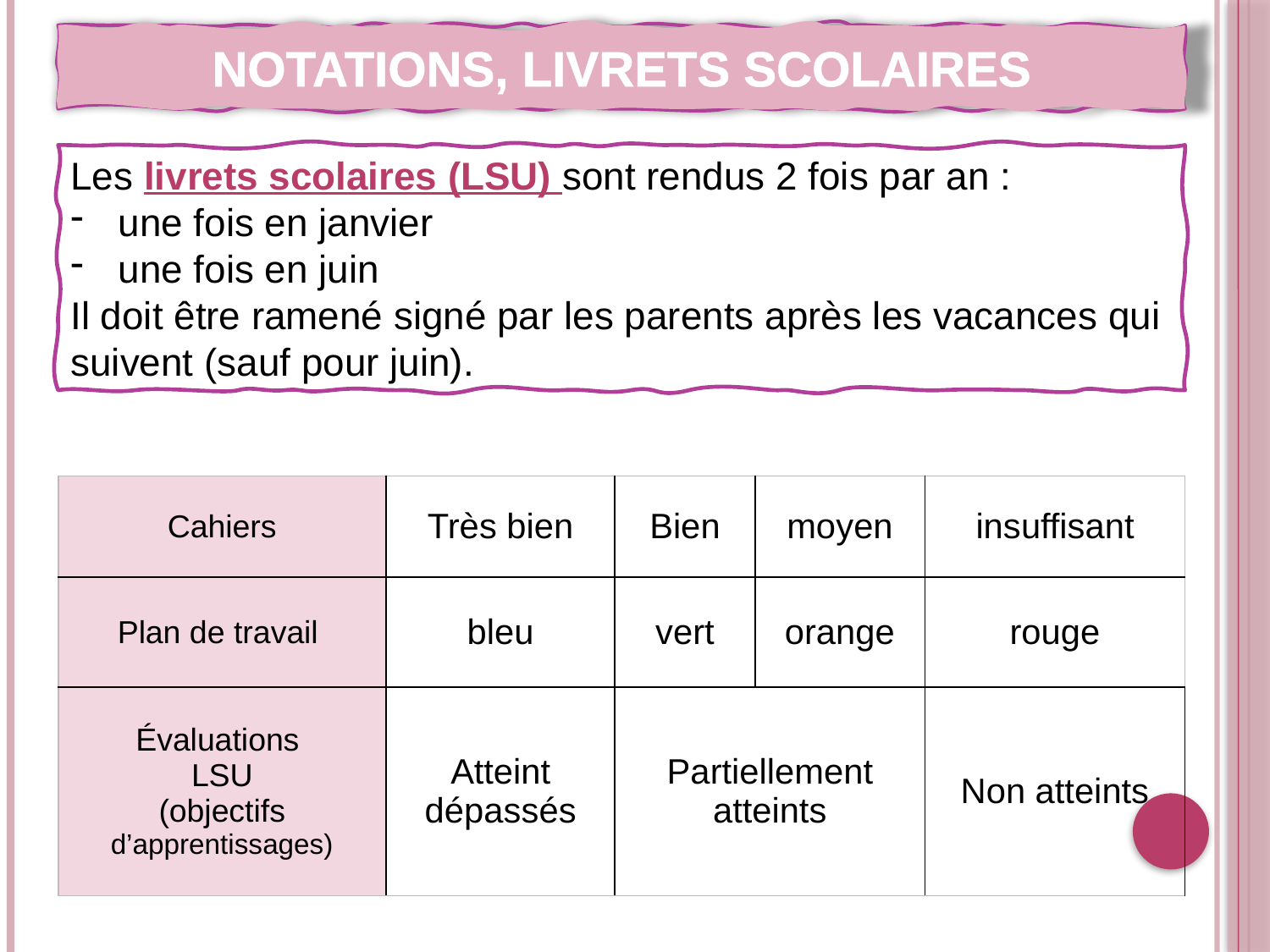

NOTATIONS, LIVRETS SCOLAIRES
Les livrets scolaires (LSU) sont rendus 2 fois par an :
une fois en janvier
une fois en juin
Il doit être ramené signé par les parents après les vacances qui suivent (sauf pour juin).
| Cahiers | Très bien | Bien | moyen | insuffisant |
| --- | --- | --- | --- | --- |
| Plan de travail | bleu | vert | orange | rouge |
| Évaluations LSU (objectifs d’apprentissages) | Atteint dépassés | Partiellement atteints |  | Non atteints |